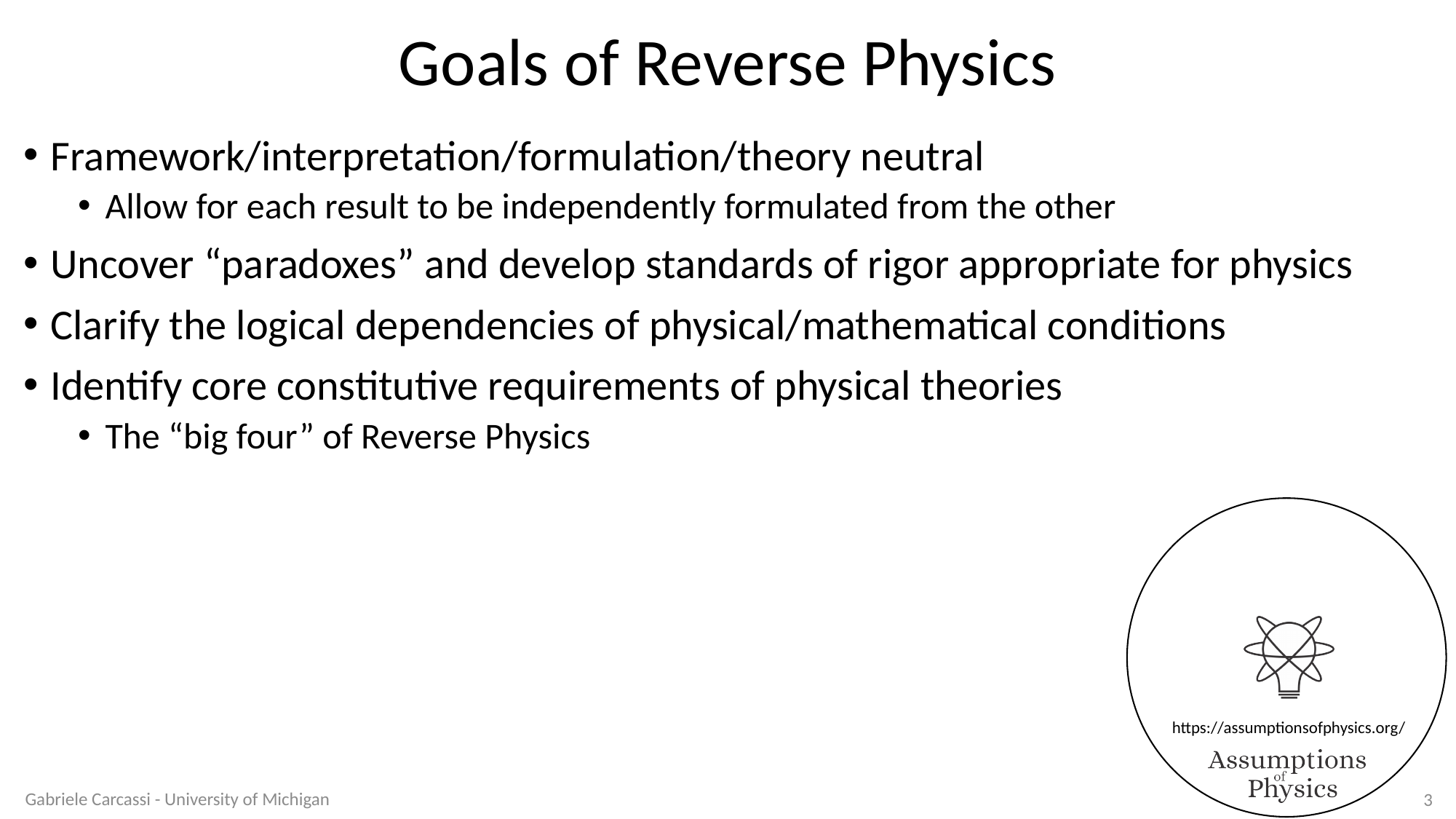

# Goals of Reverse Physics
Framework/interpretation/formulation/theory neutral
Allow for each result to be independently formulated from the other
Uncover “paradoxes” and develop standards of rigor appropriate for physics
Clarify the logical dependencies of physical/mathematical conditions
Identify core constitutive requirements of physical theories
The “big four” of Reverse Physics

Gabriele Carcassi - University of Michigan
3